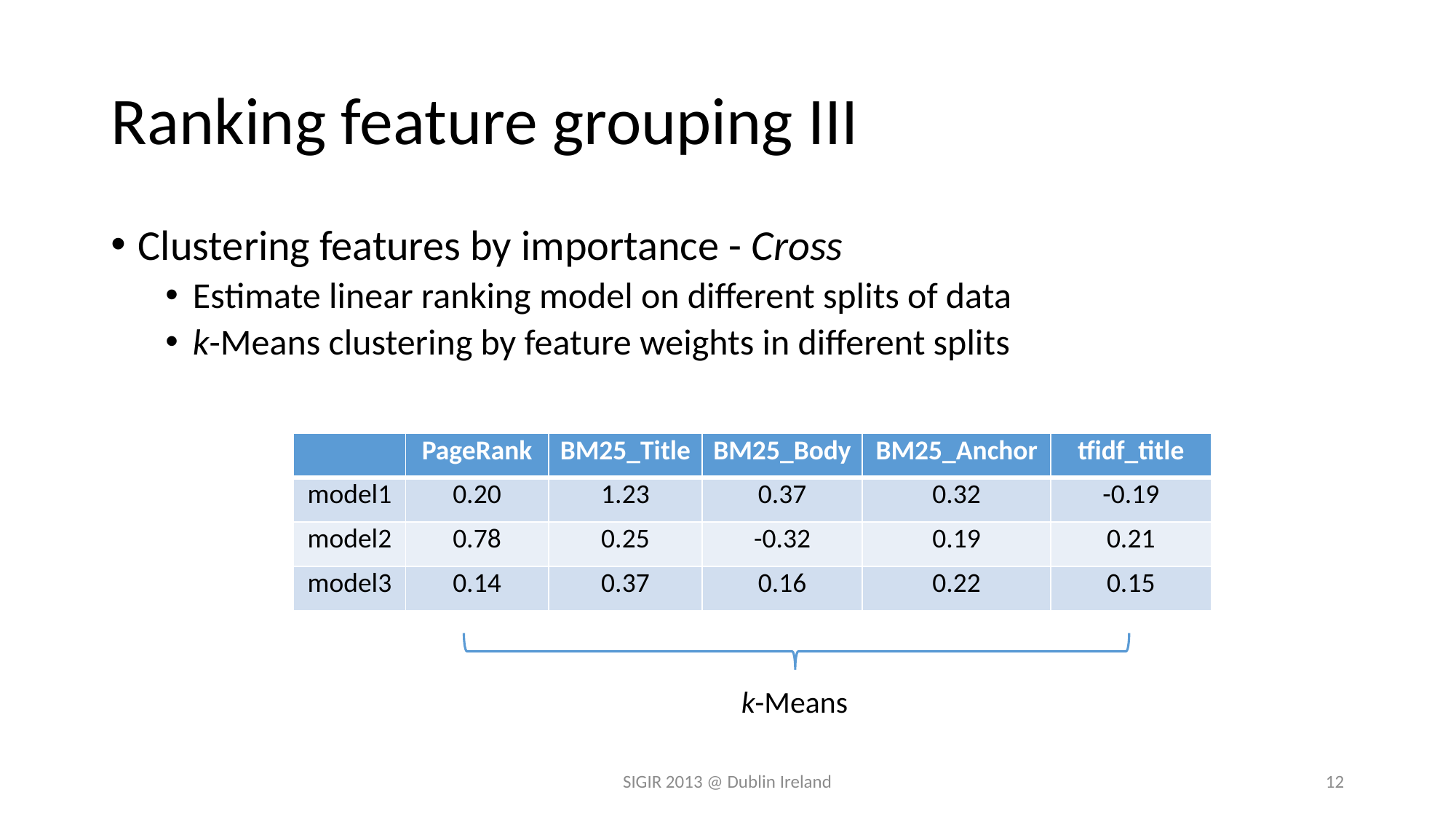

# Ranking feature grouping III
Clustering features by importance - Cross
Estimate linear ranking model on different splits of data
k-Means clustering by feature weights in different splits
|  | PageRank | BM25\_Title | BM25\_Body | BM25\_Anchor | tfidf\_title |
| --- | --- | --- | --- | --- | --- |
| model1 | 0.20 | 1.23 | 0.37 | 0.32 | -0.19 |
| model2 | 0.78 | 0.25 | -0.32 | 0.19 | 0.21 |
| model3 | 0.14 | 0.37 | 0.16 | 0.22 | 0.15 |

k-Means
SIGIR 2013 @ Dublin Ireland
12